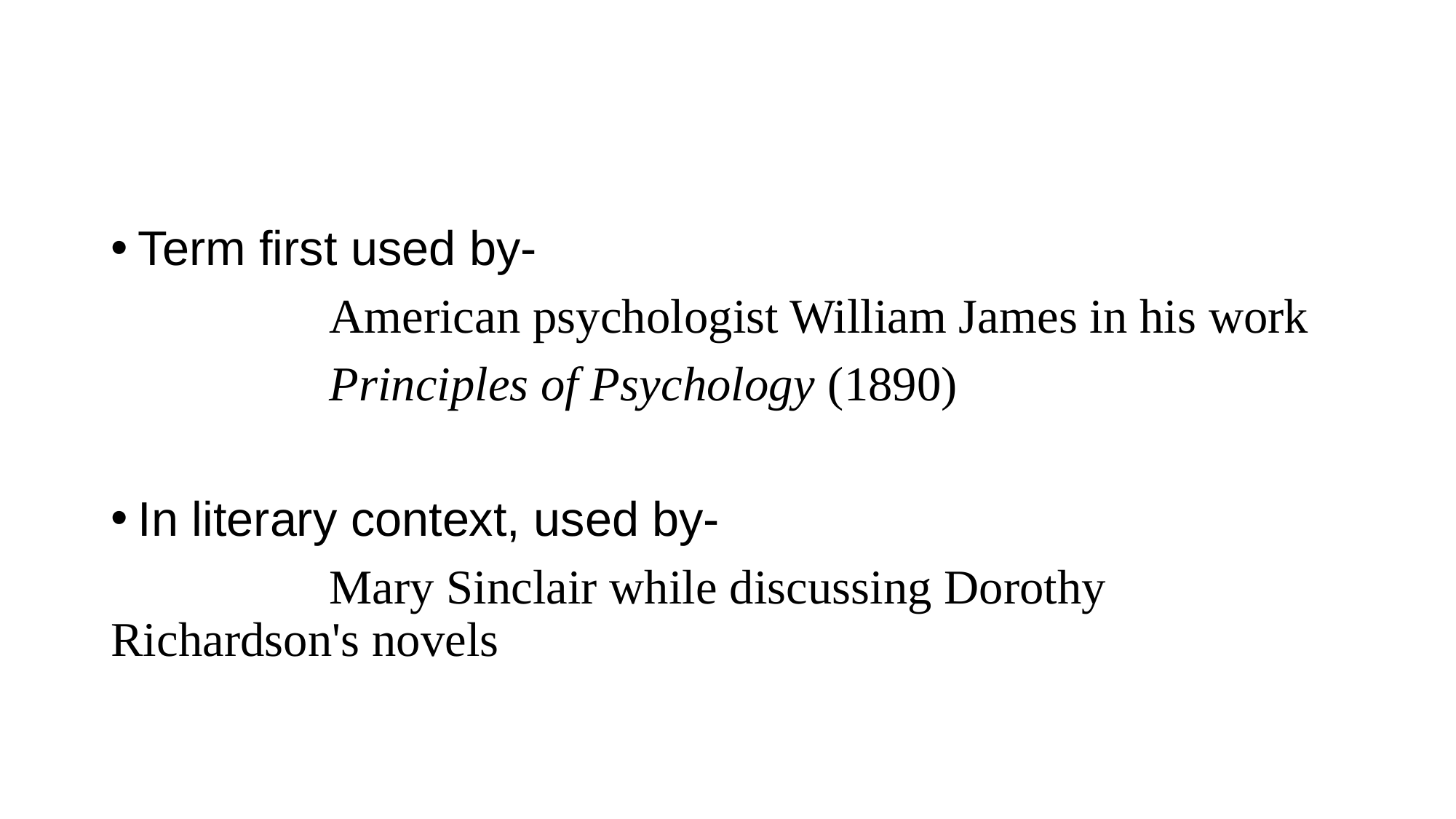

#
Term first used by-
		American psychologist William James in his work
		Principles of Psychology (1890)

In literary context, used by-
		Mary Sinclair while discussing Dorothy Richardson's novels